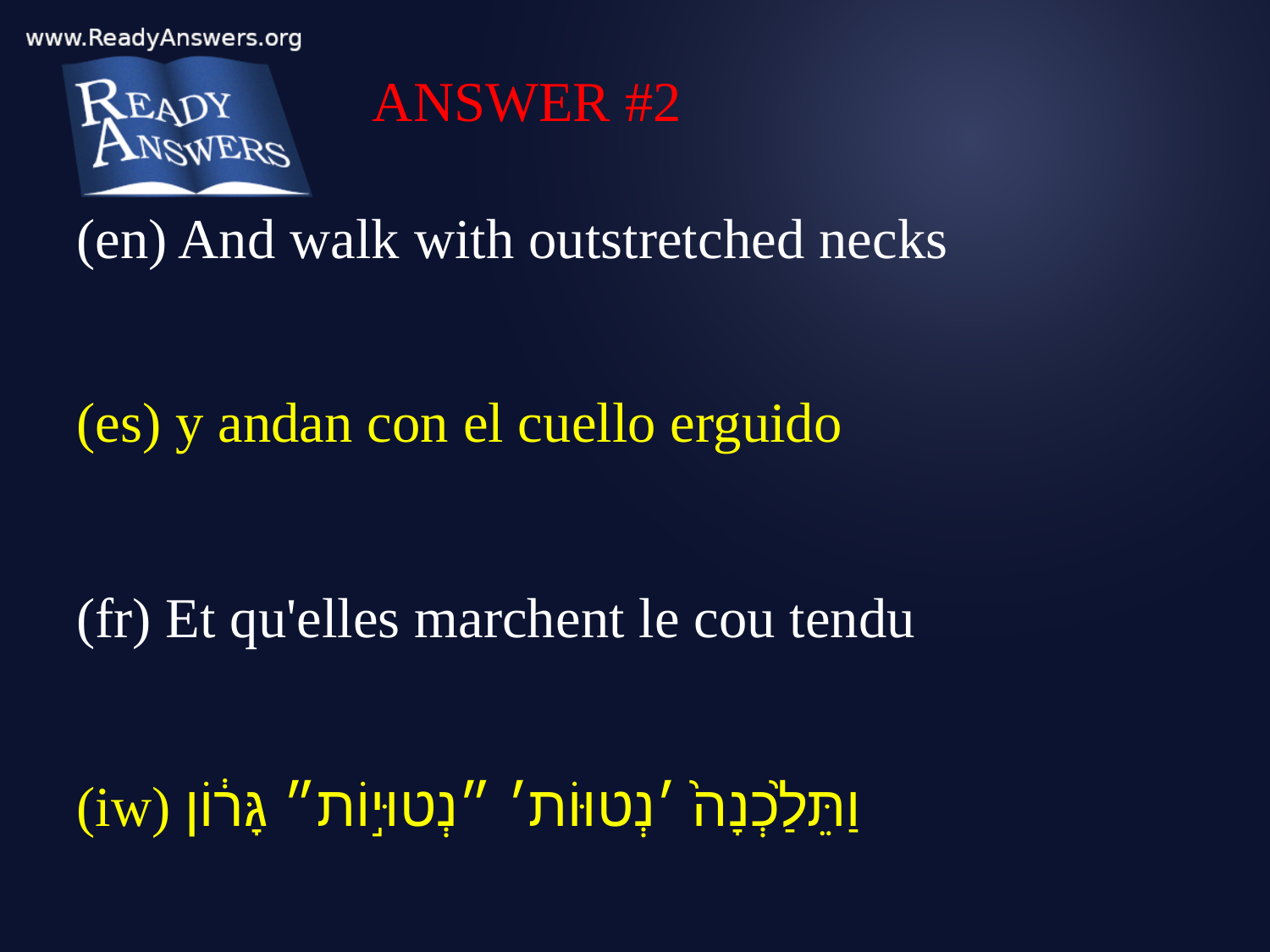

ANSWER #2
(en) And walk with outstretched necks
(es) y andan con el cuello erguido
(fr) Et qu'elles marchent le cou tendu
(iw) וַתֵּלַ֙כְנָה֙ ׳נְטוּוֹת׳ ״נְטוּי֣וֹת״ גָּר֔וֹן